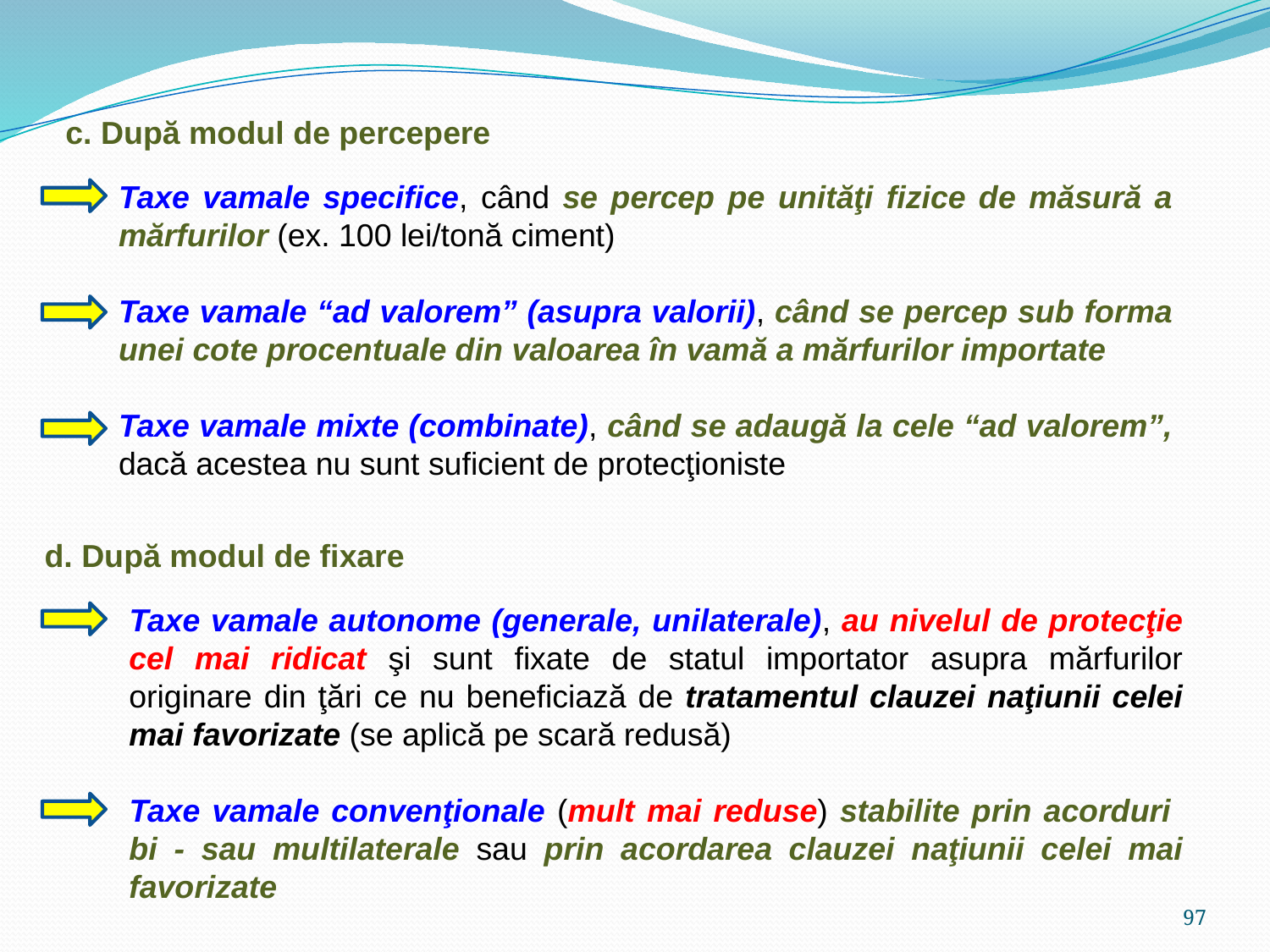

c. După modul de percepere
Taxe vamale specifice, când se percep pe unităţi fizice de măsură a mărfurilor (ex. 100 lei/tonă ciment)

Taxe vamale “ad valorem” (asupra valorii), când se percep sub forma unei cote procentuale din valoarea în vamă a mărfurilor importate

Taxe vamale mixte (combinate), când se adaugă la cele “ad valorem”, dacă acestea nu sunt suficient de protecţioniste

d. După modul de fixare
Taxe vamale autonome (generale, unilaterale), au nivelul de protecţie cel mai ridicat şi sunt fixate de statul importator asupra mărfurilor originare din ţări ce nu beneficiază de tratamentul clauzei naţiunii celei mai favorizate (se aplică pe scară redusă)

Taxe vamale convenţionale (mult mai reduse) stabilite prin acorduri  bi - sau multilaterale sau prin acordarea clauzei naţiunii celei mai favorizate

97